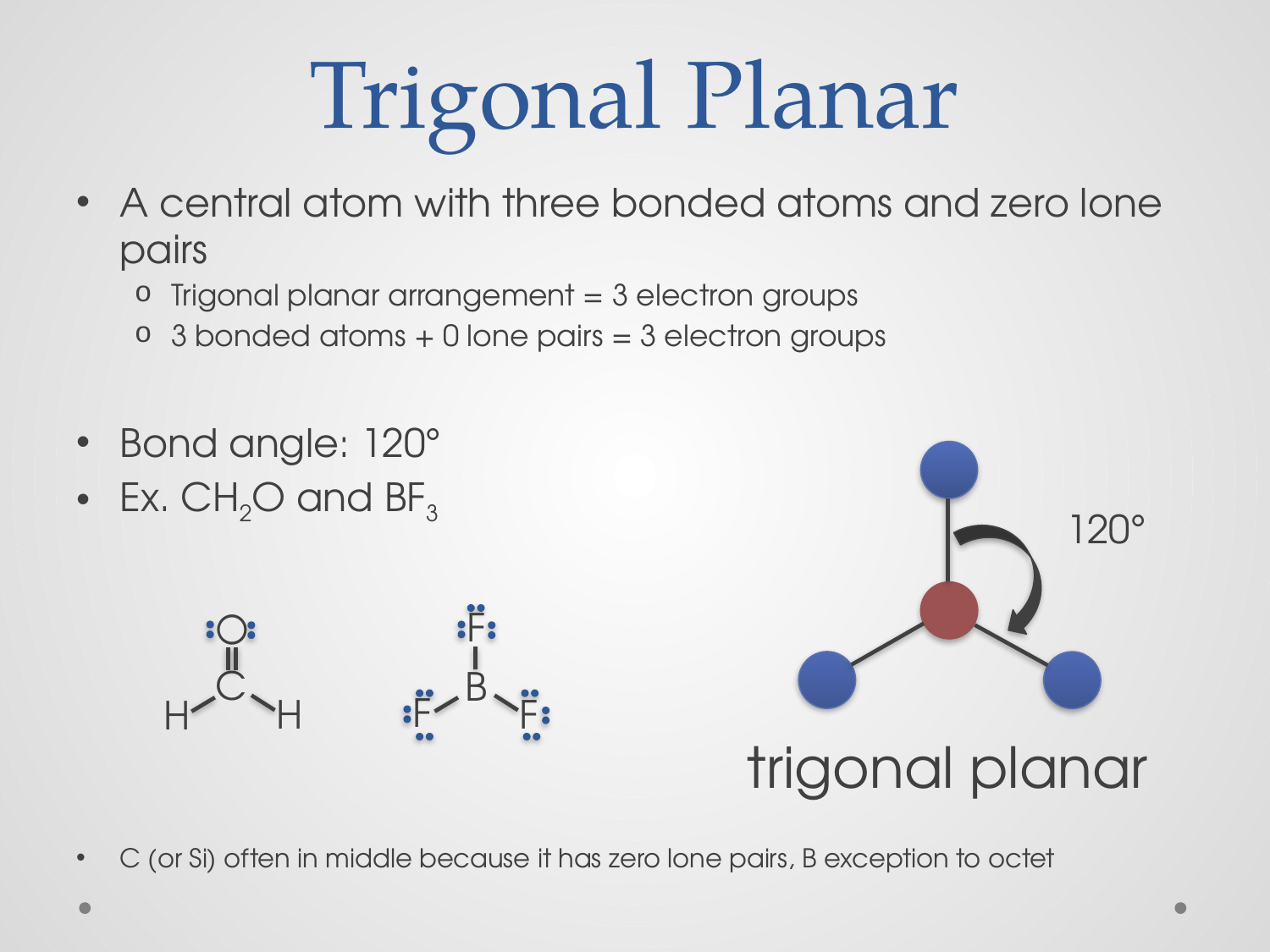

# Trigonal Planar
A central atom with three bonded atoms and zero lone pairs
Trigonal planar arrangement = 3 electron groups
3 bonded atoms + 0 lone pairs = 3 electron groups

Bond angle: 120°
Ex. CH2O and BF3

C (or Si) often in middle because it has zero lone pairs, B exception to octet

120°

trigonal planar
F

F
F
B

O

H
H
C